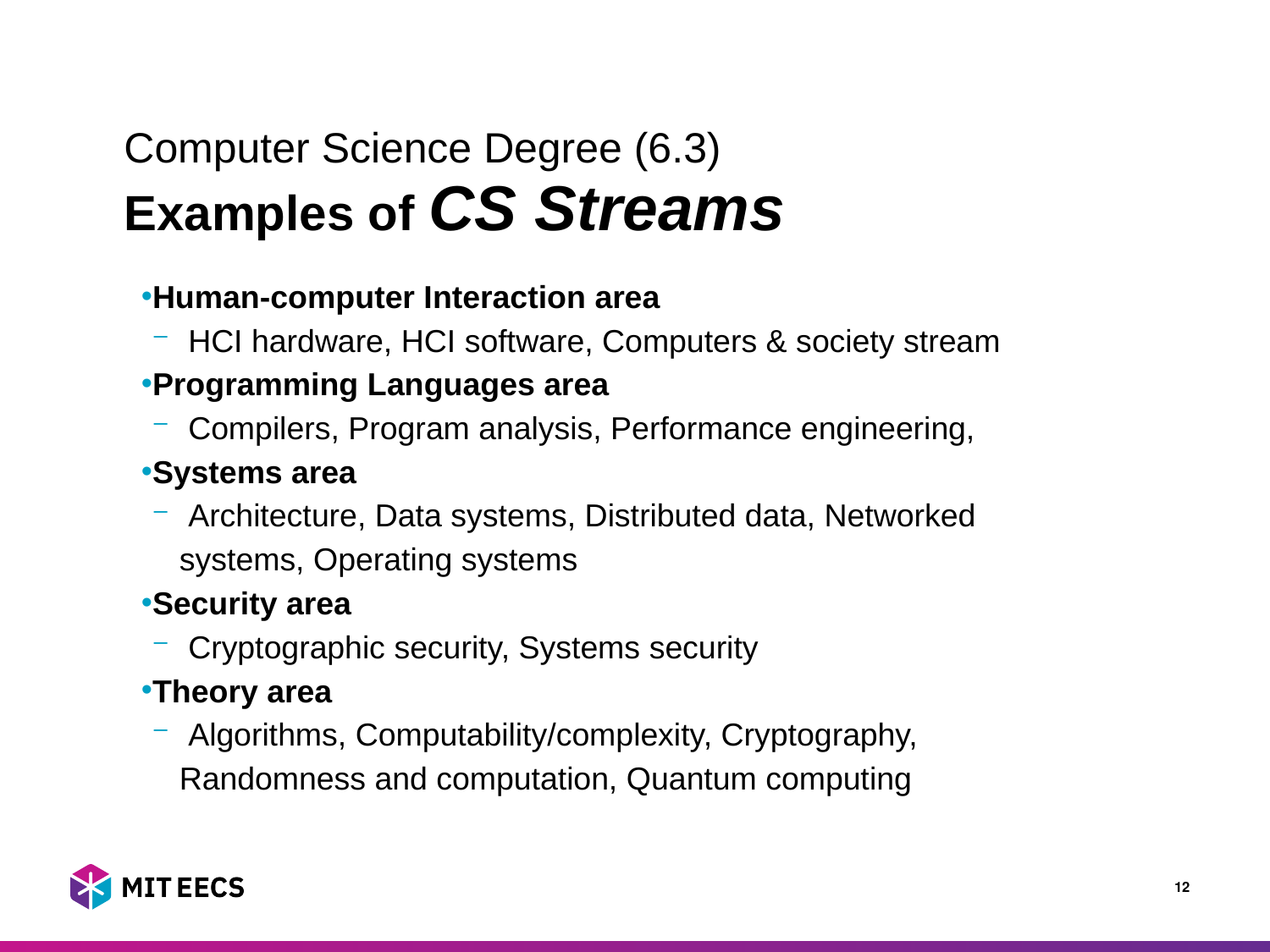

# Computer Science Degree (6.3) Examples of CS Streams
Human-computer Interaction area
 HCI hardware, HCI software, Computers & society stream
Programming Languages area
 Compilers, Program analysis, Performance engineering,
Systems area
 Architecture, Data systems, Distributed data, Networked systems, Operating systems
Security area
 Cryptographic security, Systems security
Theory area
 Algorithms, Computability/complexity, Cryptography, Randomness and computation, Quantum computing
12